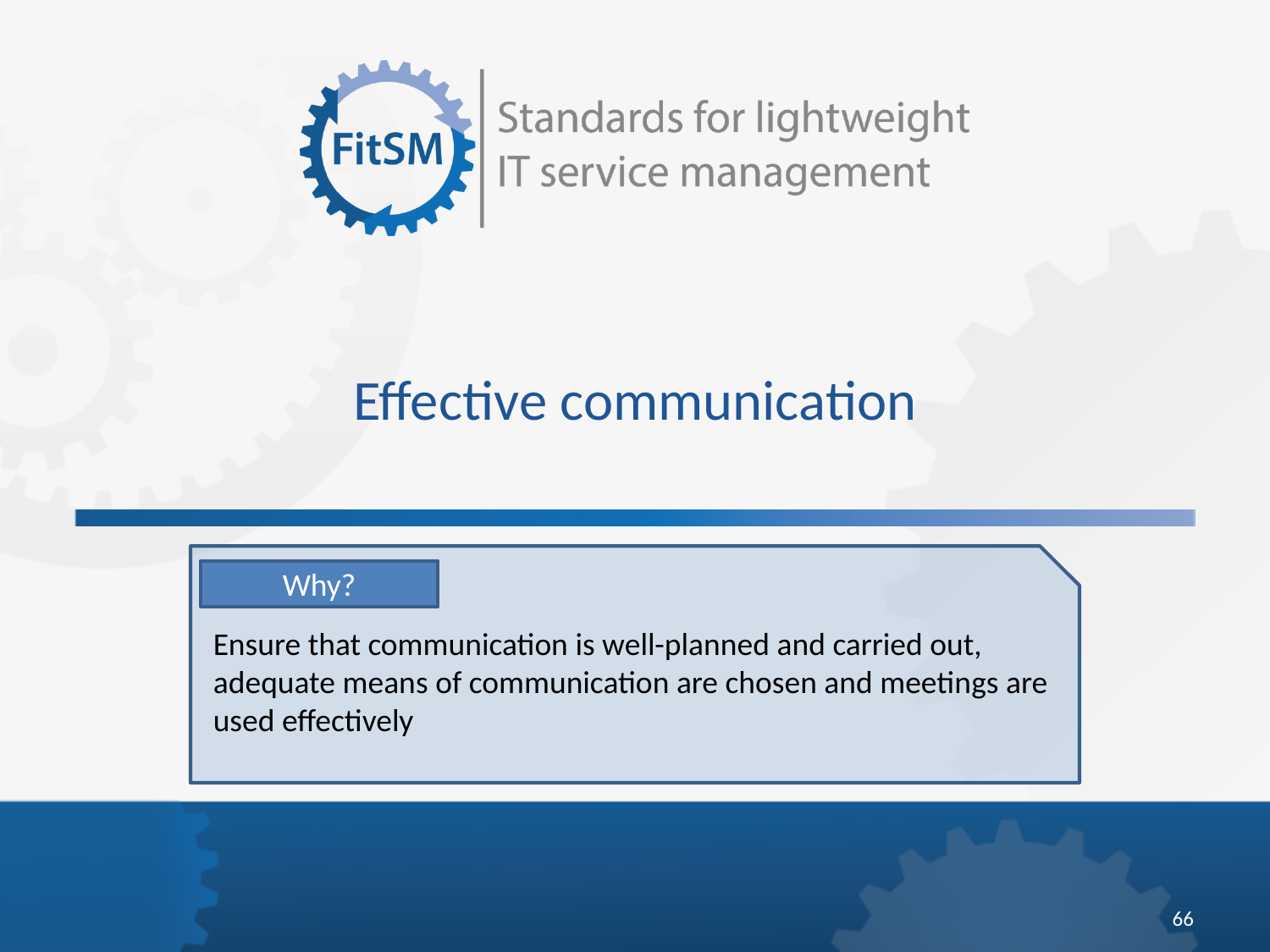

Effective communication

Why?
Ensure that communication is well-planned and carried out, adequate means of communication are chosen and meetings are used effectively
66